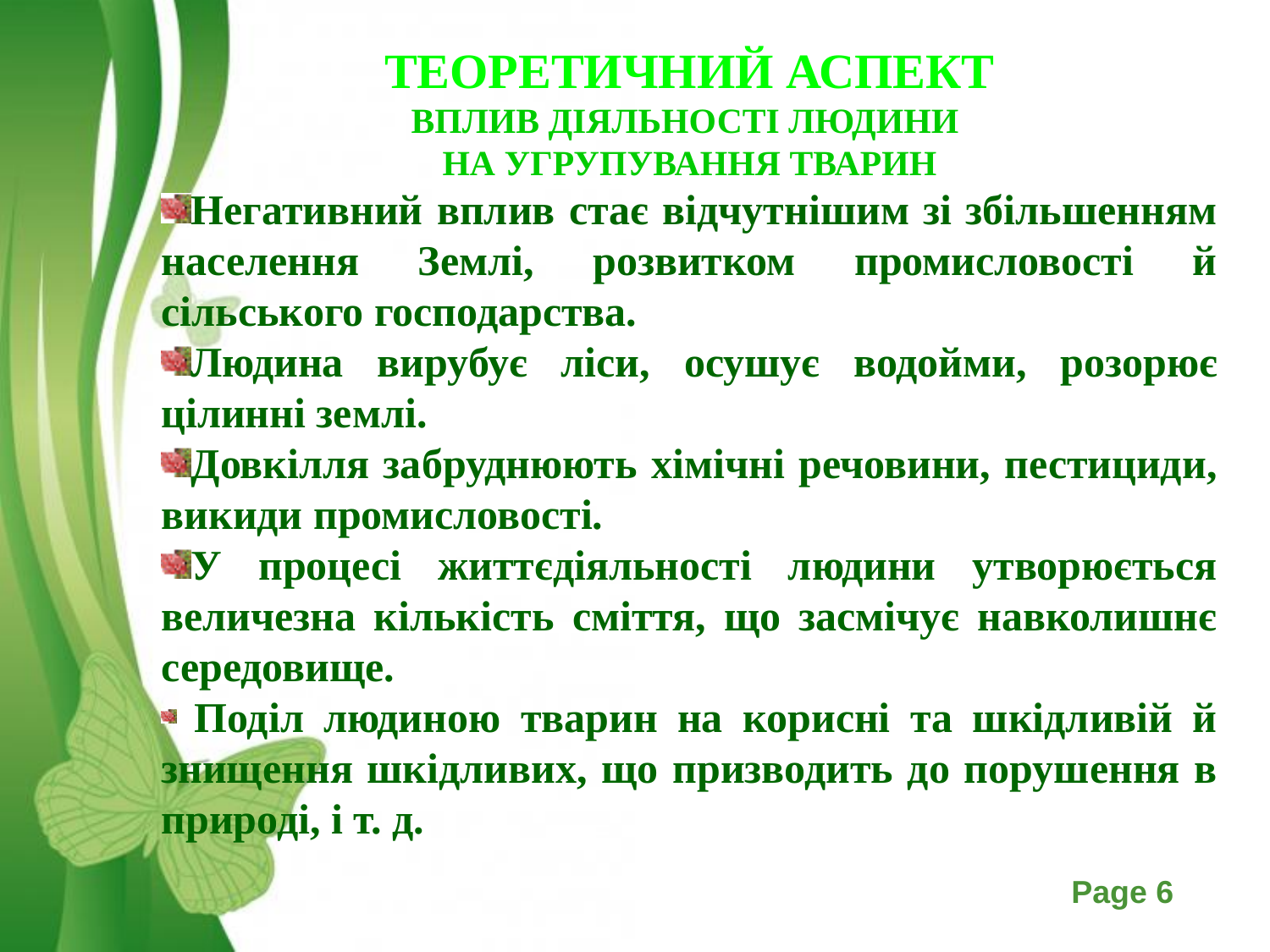

ТЕОРЕТИЧНИЙ АСПЕКТ
ВПЛИВ ДІЯЛЬНОСТІ ЛЮДИНИ
НА УГРУПУВАННЯ ТВАРИН
Негативний вплив стає відчутнішим зі збільшенням населення Землі, розвитком промисловості й сільського господарства.
Людина вирубує ліси, осушує водойми, розорює цілинні землі.
Довкілля забруднюють хімічні речовини, пестициди, викиди промисловості.
У процесі життєдіяльності людини утворюється величезна кількість сміття, що засмічує навколишнє середовище.
 Поділ людиною тварин на корисні та шкідливій й знищення шкідливих, що призводить до порушення в природі, і т. д.